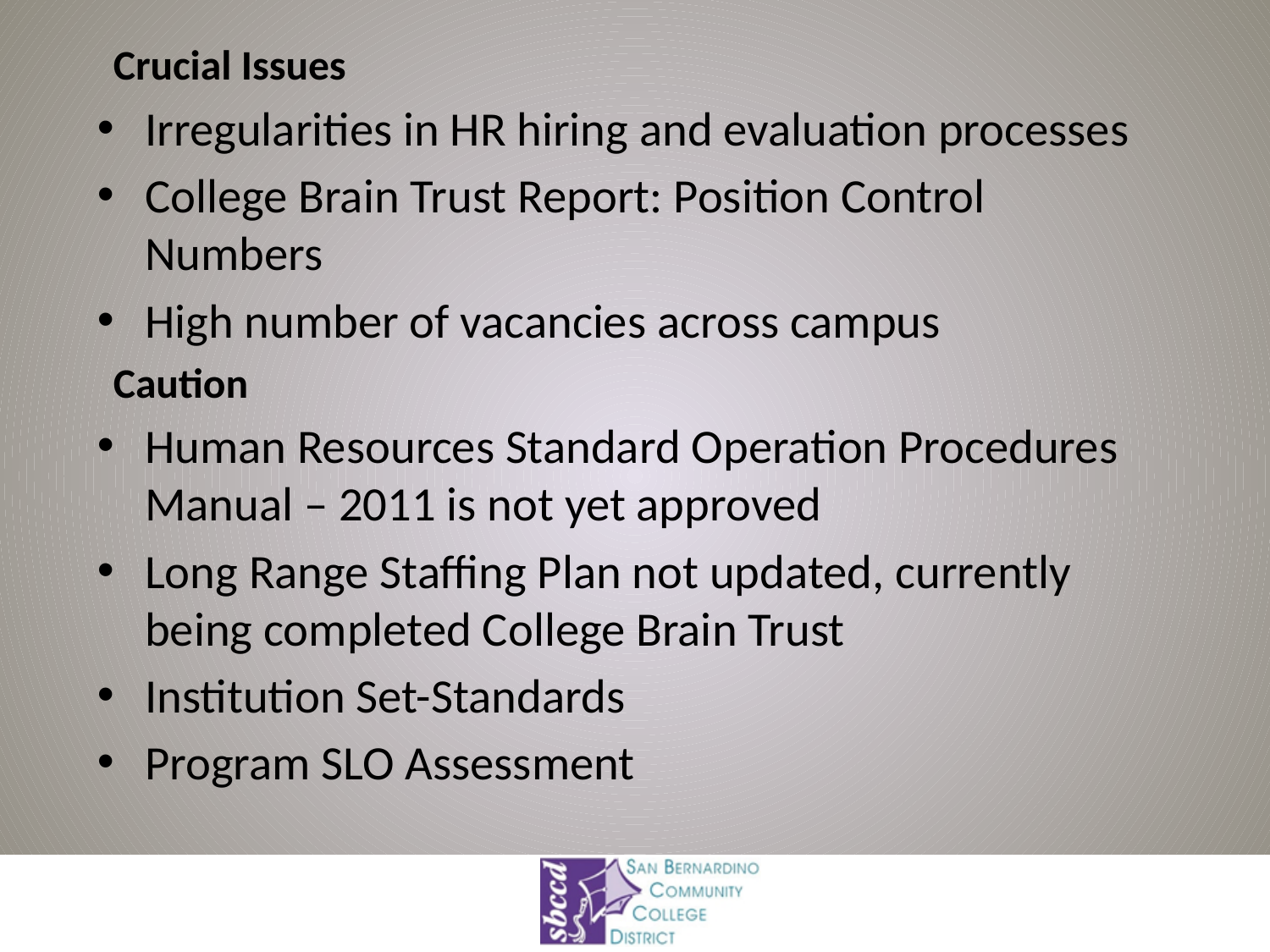

Crucial Issues
Irregularities in HR hiring and evaluation processes
College Brain Trust Report: Position Control Numbers
High number of vacancies across campus
Caution
Human Resources Standard Operation Procedures Manual – 2011 is not yet approved
Long Range Staffing Plan not updated, currently being completed College Brain Trust
Institution Set-Standards
Program SLO Assessment